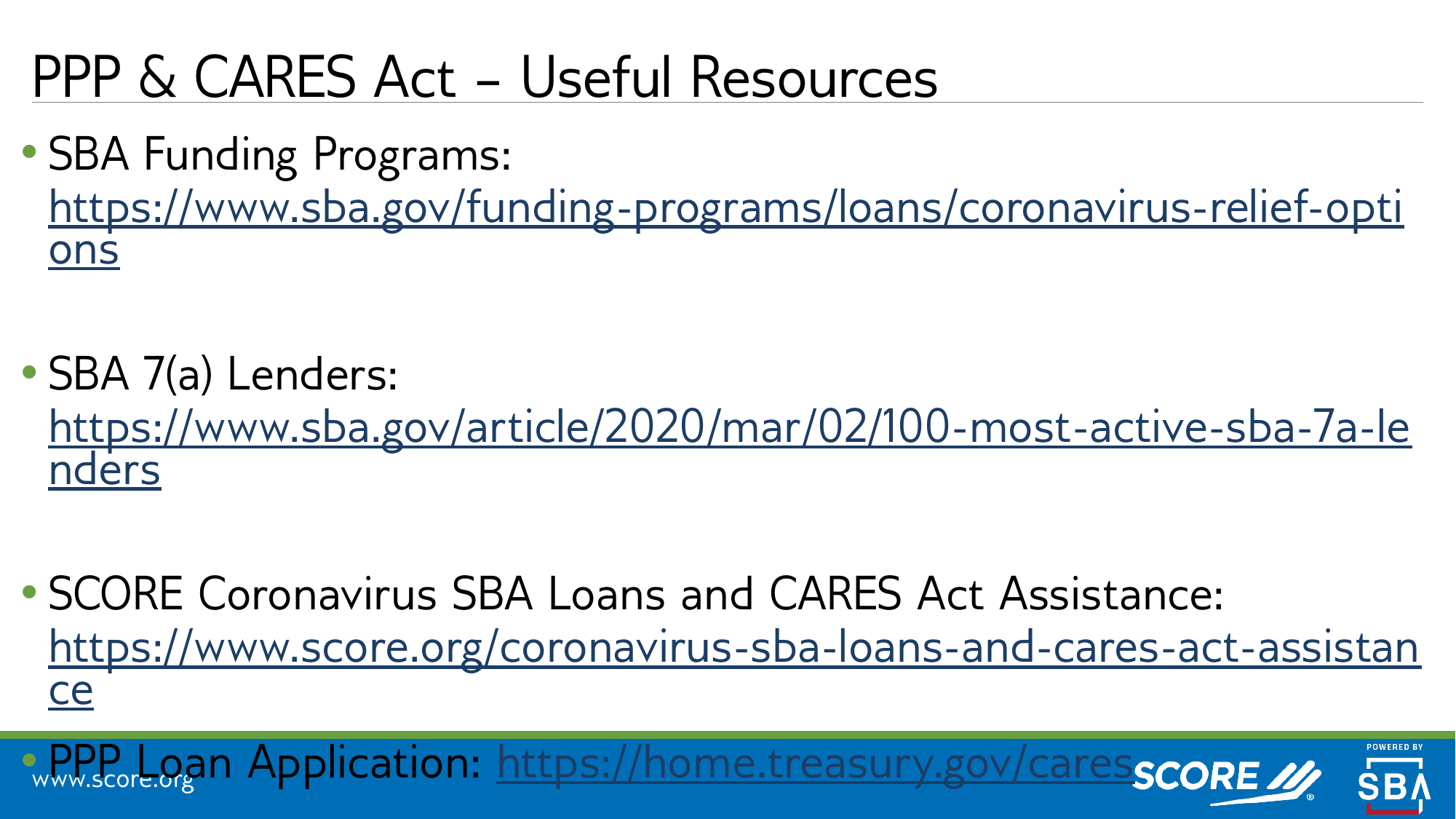

# PPP & CARES Act – Useful Resources
SBA Funding Programs: https://www.sba.gov/funding-programs/loans/coronavirus-relief-options
SBA 7(a) Lenders: https://www.sba.gov/article/2020/mar/02/100-most-active-sba-7a-lenders
SCORE Coronavirus SBA Loans and CARES Act Assistance: https://www.score.org/coronavirus-sba-loans-and-cares-act-assistance
PPP Loan Application: https://home.treasury.gov/cares